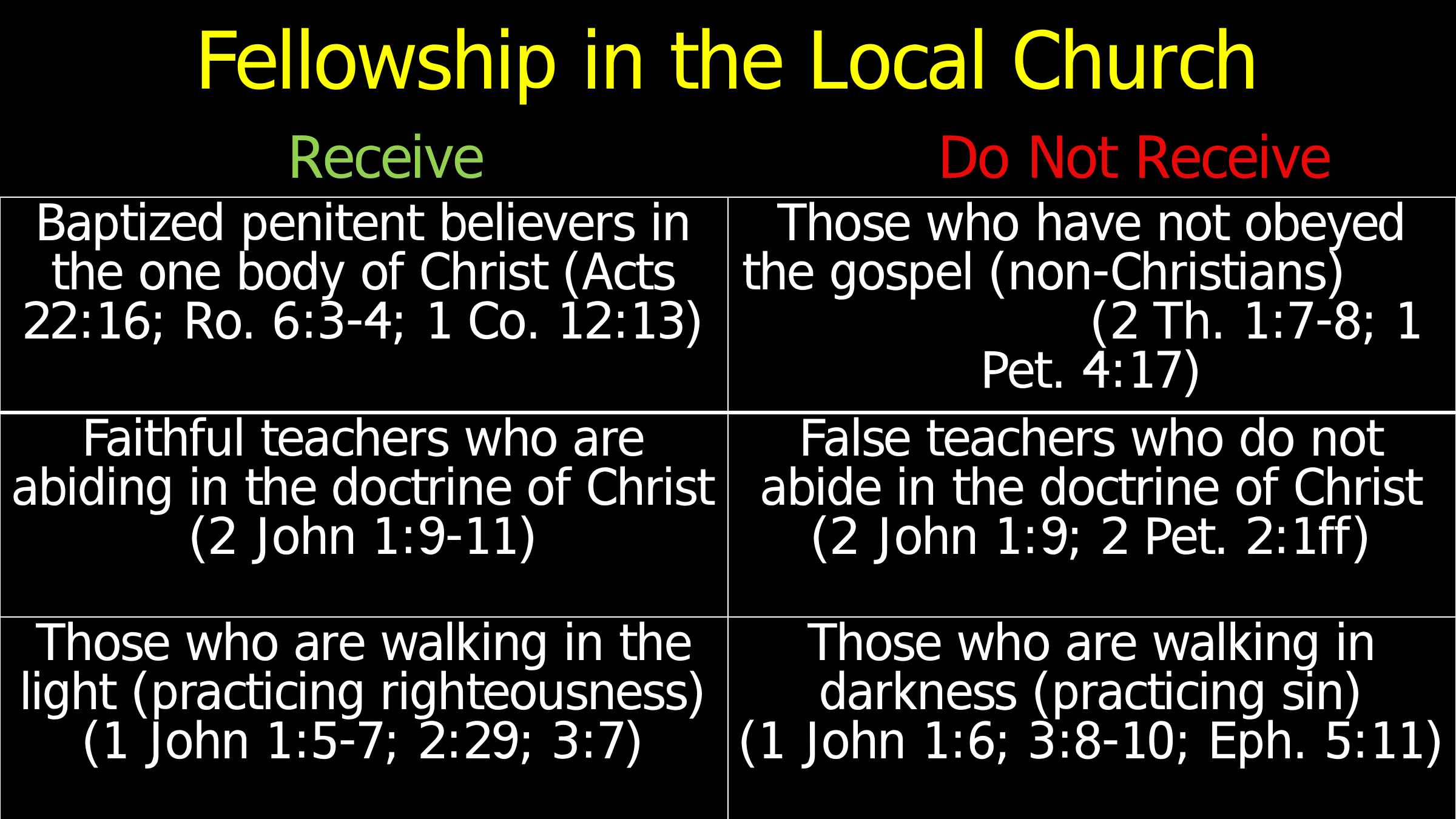

# Fellowship in the Local Church
         Receive                         Do Not Receive

| Baptized penitent believers in the one body of Christ (Acts 22:16; Ro. 6:3-4; 1 Co. 12:13) | Those who have not obeyed the gospel (non-Christians) (2 Th. 1:7-8; 1 Pet. 4:17) |
| --- | --- |
| Faithful teachers who are abiding in the doctrine of Christ (2 John 1:9-11) | False teachers who do not abide in the doctrine of Christ (2 John 1:9; 2 Pet. 2:1ff) |
| Those who are walking in the light (practicing righteousness) (1 John 1:5-7; 2:29; 3:7) | Those who are walking in darkness (practicing sin) (1 John 1:6; 3:8-10; Eph. 5:11) |